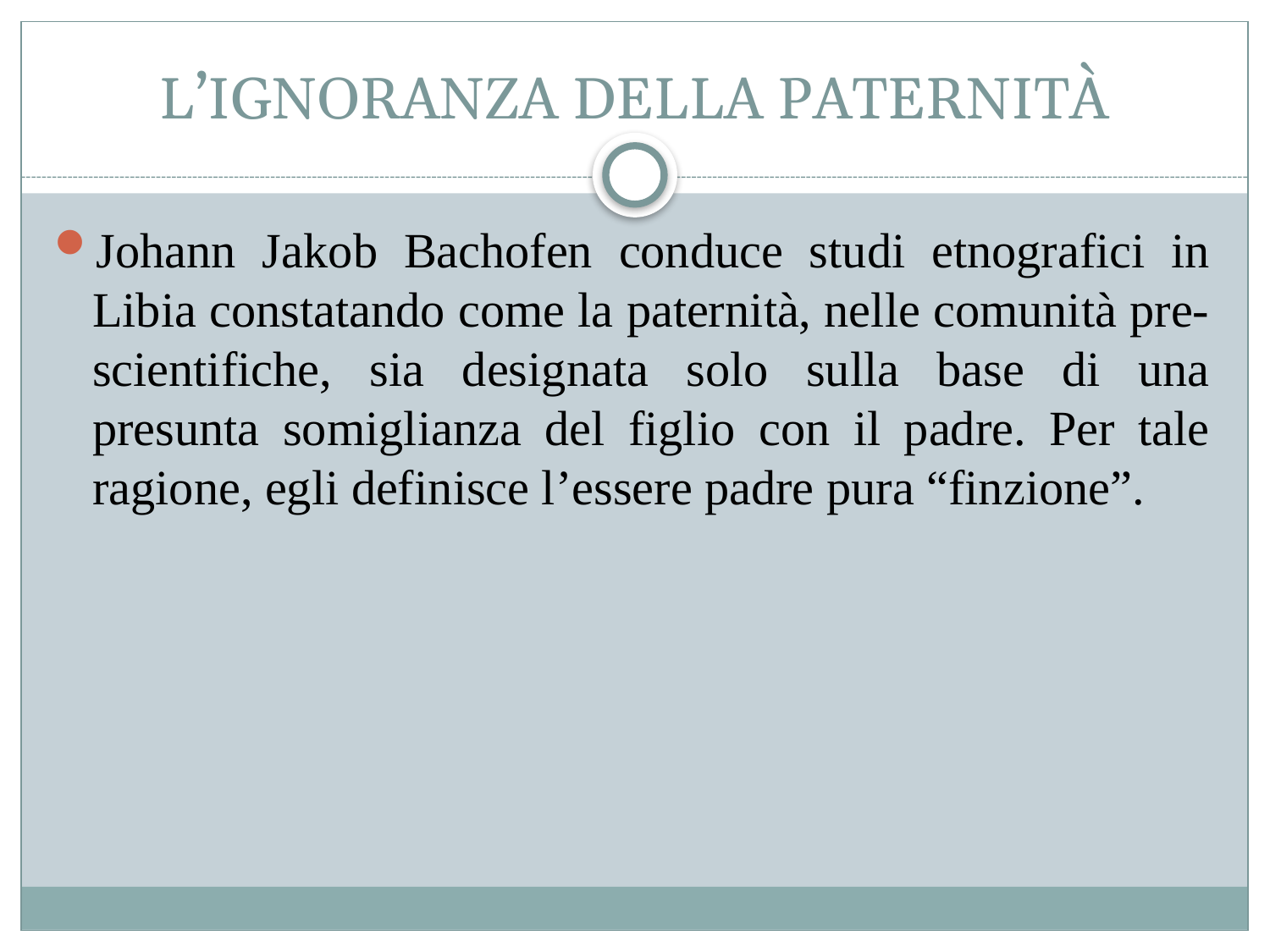

# L’IGNORANZA DELLA PATERNITÀ
Johann Jakob Bachofen conduce studi etnografici in Libia constatando come la paternità, nelle comunità pre-scientifiche, sia designata solo sulla base di una presunta somiglianza del figlio con il padre. Per tale ragione, egli definisce l’essere padre pura “finzione”.